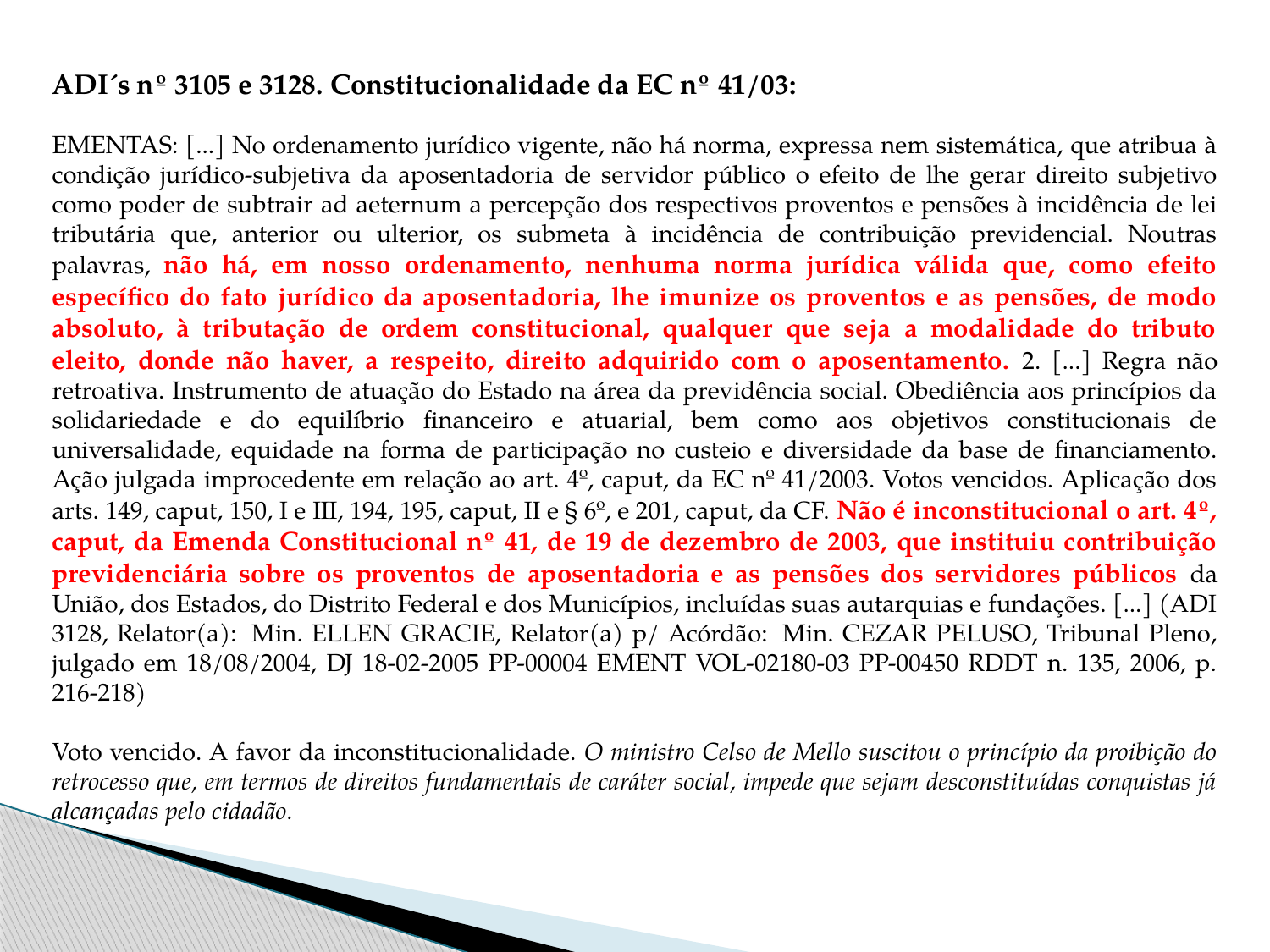

ADI´s nº 3105 e 3128. Constitucionalidade da EC nº 41/03:

EMENTAS: [...] No ordenamento jurídico vigente, não há norma, expressa nem sistemática, que atribua à condição jurídico-subjetiva da aposentadoria de servidor público o efeito de lhe gerar direito subjetivo como poder de subtrair ad aeternum a percepção dos respectivos proventos e pensões à incidência de lei tributária que, anterior ou ulterior, os submeta à incidência de contribuição previdencial. Noutras palavras, não há, em nosso ordenamento, nenhuma norma jurídica válida que, como efeito específico do fato jurídico da aposentadoria, lhe imunize os proventos e as pensões, de modo absoluto, à tributação de ordem constitucional, qualquer que seja a modalidade do tributo eleito, donde não haver, a respeito, direito adquirido com o aposentamento. 2. [...] Regra não retroativa. Instrumento de atuação do Estado na área da previdência social. Obediência aos princípios da solidariedade e do equilíbrio financeiro e atuarial, bem como aos objetivos constitucionais de universalidade, equidade na forma de participação no custeio e diversidade da base de financiamento. Ação julgada improcedente em relação ao art. 4º, caput, da EC nº 41/2003. Votos vencidos. Aplicação dos arts. 149, caput, 150, I e III, 194, 195, caput, II e § 6º, e 201, caput, da CF. Não é inconstitucional o art. 4º, caput, da Emenda Constitucional nº 41, de 19 de dezembro de 2003, que instituiu contribuição previdenciária sobre os proventos de aposentadoria e as pensões dos servidores públicos da União, dos Estados, do Distrito Federal e dos Municípios, incluídas suas autarquias e fundações. [...] (ADI 3128, Relator(a):  Min. ELLEN GRACIE, Relator(a) p/ Acórdão:  Min. CEZAR PELUSO, Tribunal Pleno, julgado em 18/08/2004, DJ 18-02-2005 PP-00004 EMENT VOL-02180-03 PP-00450 RDDT n. 135, 2006, p. 216-218)

Voto vencido. A favor da inconstitucionalidade. O ministro Celso de Mello suscitou o princípio da proibição do retrocesso que, em termos de direitos fundamentais de caráter social, impede que sejam desconstituídas conquistas já alcançadas pelo cidadão.